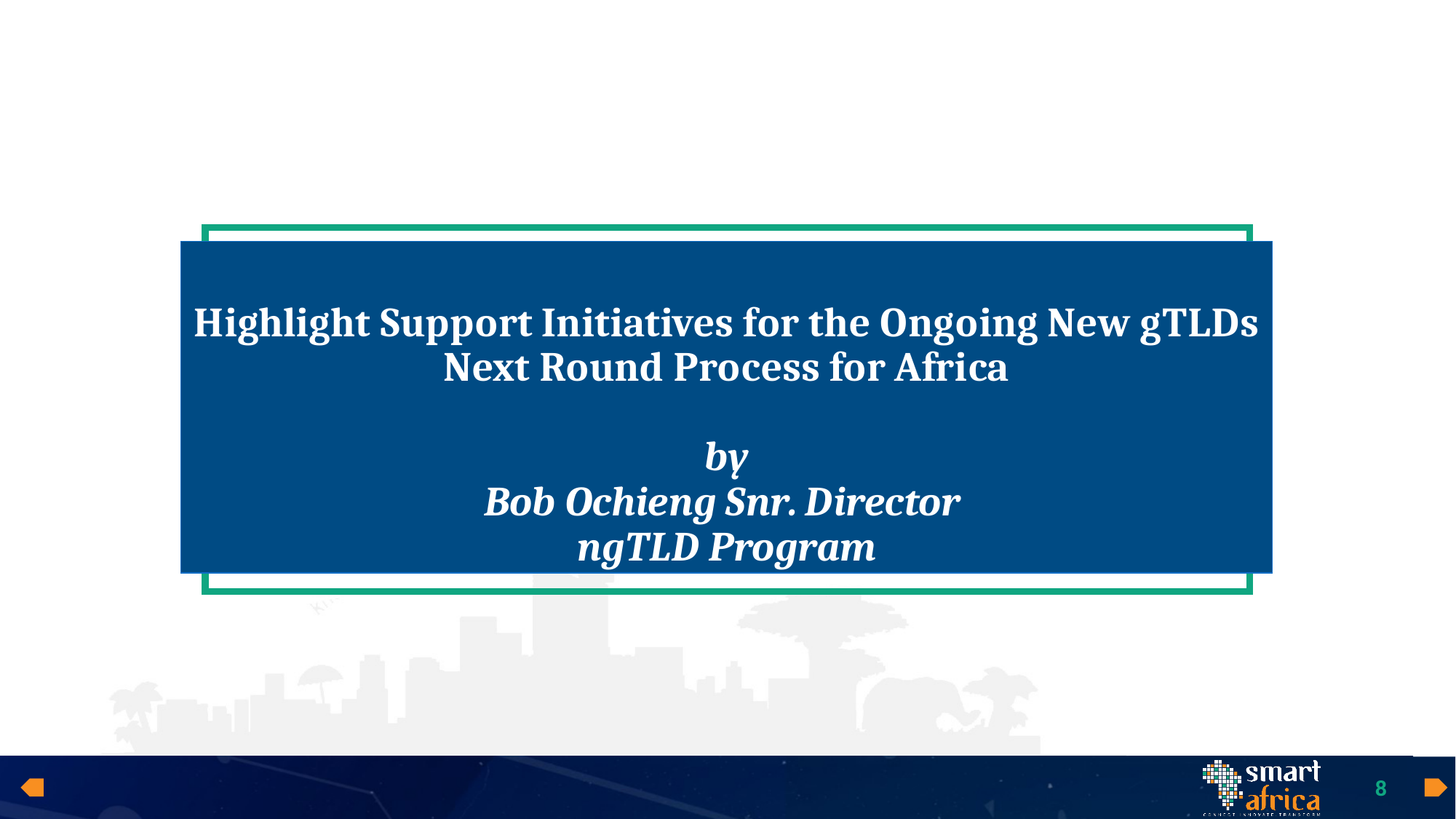

Highlight Support Initiatives for the Ongoing New gTLDs Next Round Process for Africa

by
Bob Ochieng Snr. Director
ngTLD Program
8